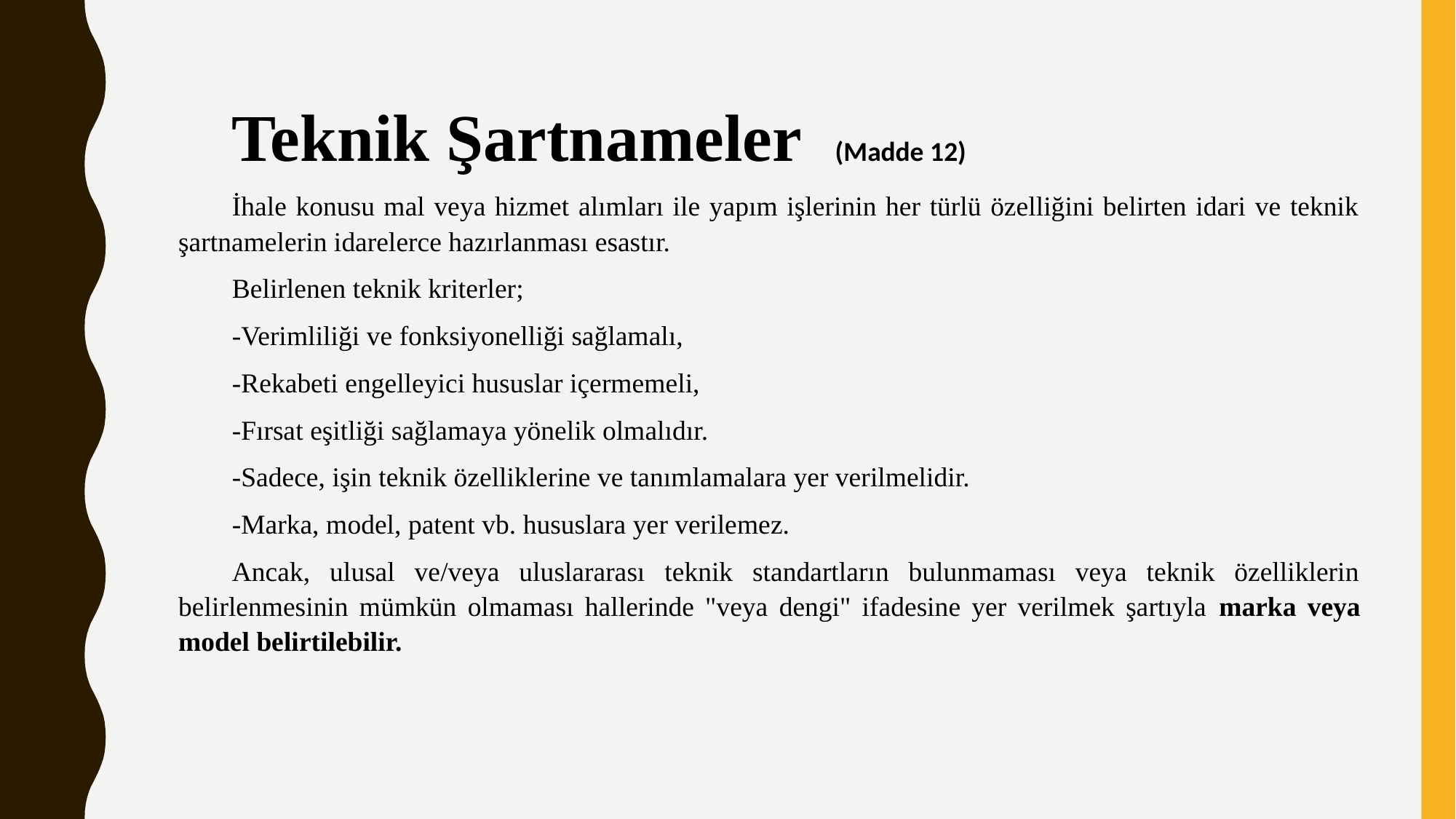

Teknik Şartnameler  (Madde 12)
İhale konusu mal veya hizmet alımları ile yapım işlerinin her türlü özelliğini belirten idari ve teknik şartnamelerin idarelerce hazırlanması esastır.
Belirlenen teknik kriterler;
-Verimliliği ve fonksiyonelliği sağlamalı,
-Rekabeti engelleyici hususlar içermemeli,
-Fırsat eşitliği sağlamaya yönelik olmalıdır.
-Sadece, işin teknik özelliklerine ve tanımlamalara yer verilmelidir.
-Marka, model, patent vb. hususlara yer verilemez.
Ancak, ulusal ve/veya uluslararası teknik standartların bulunmaması veya teknik özelliklerin belirlenmesinin mümkün olmaması hallerinde "veya dengi" ifadesine yer verilmek şartıyla marka veya model belirtilebilir.